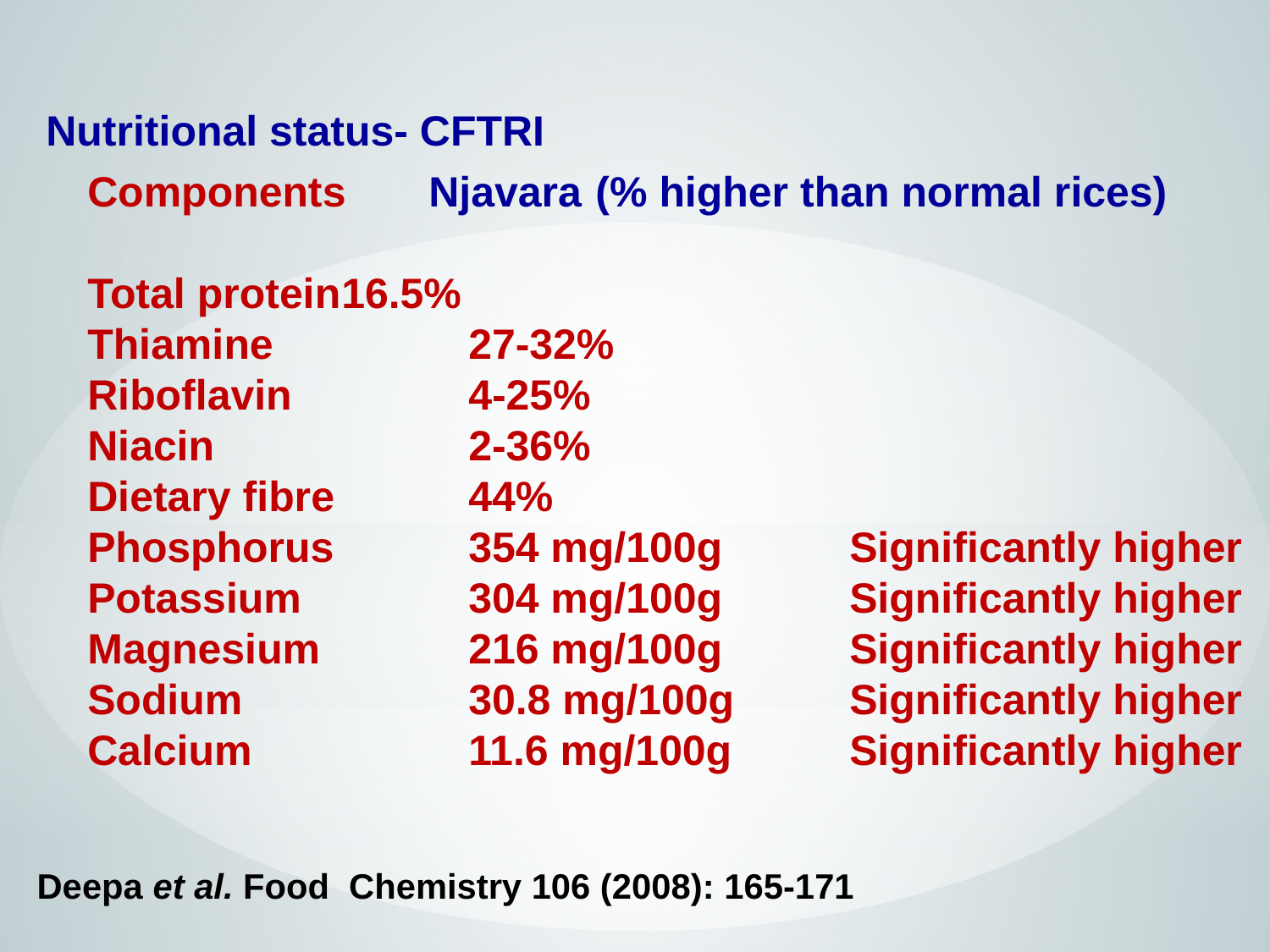

Nutritional status- CFTRI
Components       Njavara 	(% higher than normal rices)

Total protein	16.5%
Thiamine		27-32%
Riboflavin		4-25%
Niacin		2-36%
Dietary fibre		44%
Phosphorus		354 mg/100g	Significantly higher
Potassium		304 mg/100g	Significantly higher
Magnesium		216 mg/100g	Significantly higher
Sodium		30.8 mg/100g	Significantly higher
Calcium		11.6 mg/100g	Significantly higher

Deepa et al. Food  Chemistry 106 (2008): 165-171